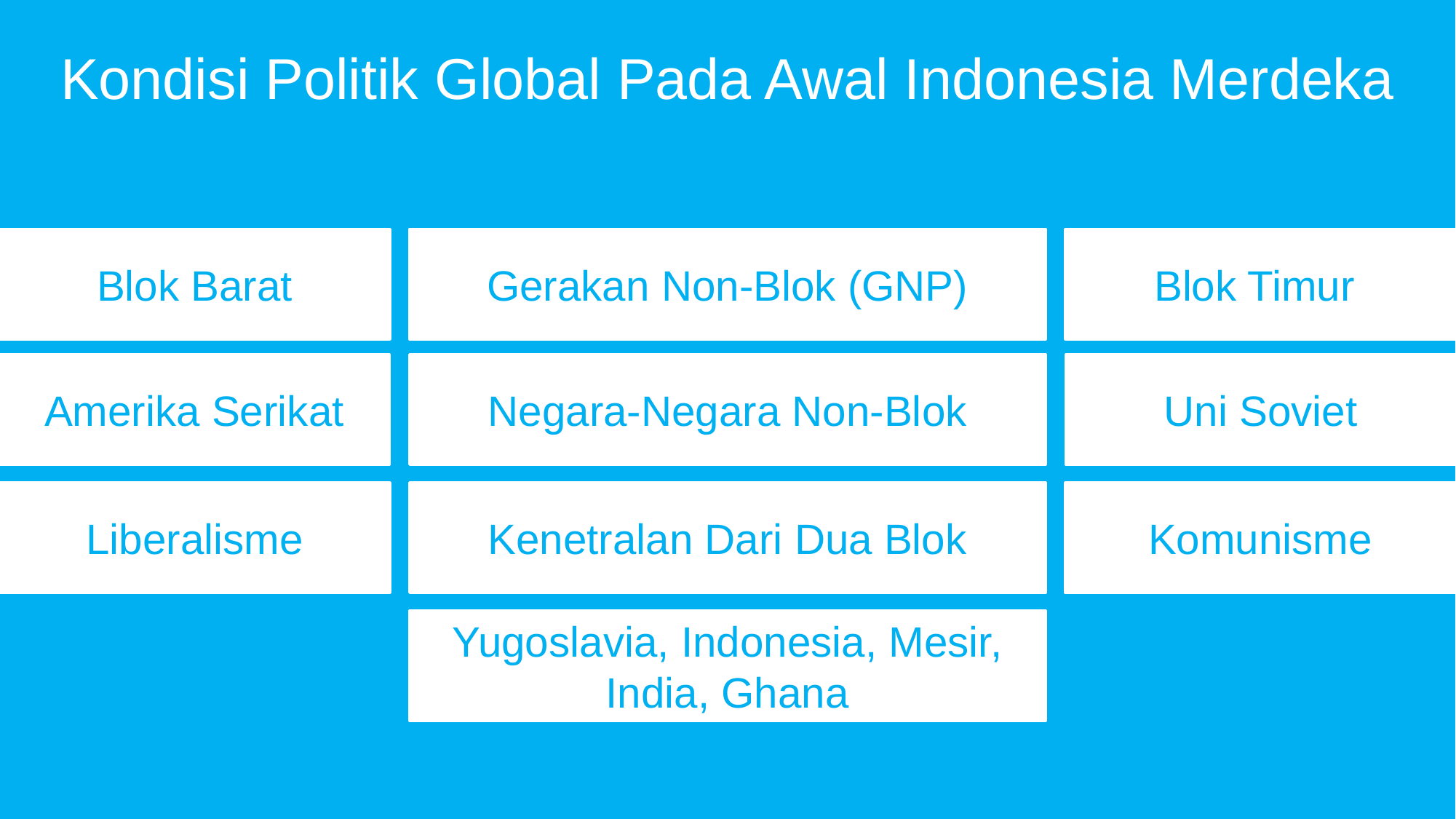

Kondisi Politik Global Pada Awal Indonesia Merdeka
Blok Barat
Gerakan Non-Blok (GNP)
Blok Timur
Amerika Serikat
Negara-Negara Non-Blok
Uni Soviet
Liberalisme
Kenetralan Dari Dua Blok
Komunisme
Yugoslavia, Indonesia, Mesir, India, Ghana